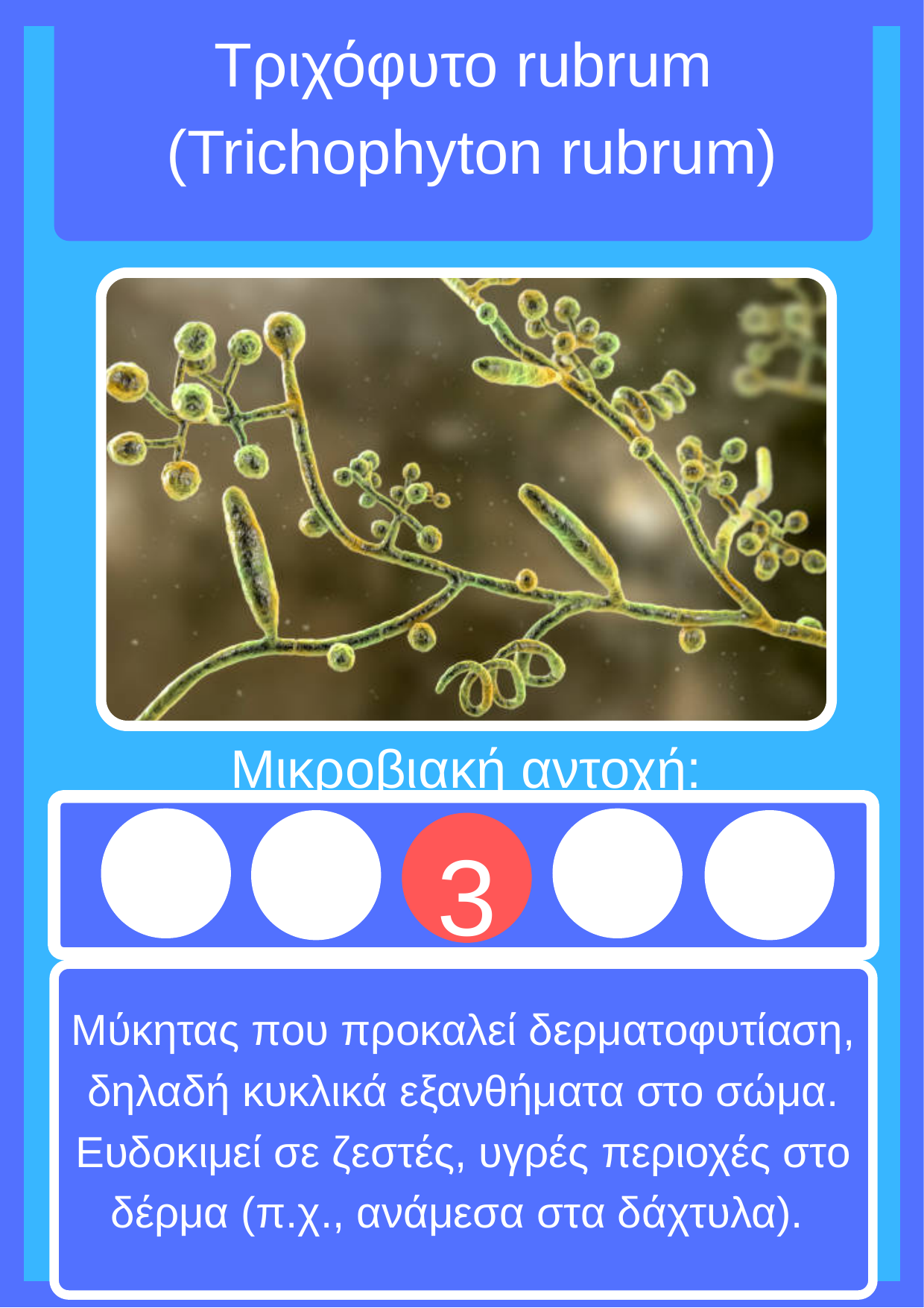

Τριχόφυτο rubrum
 (Trichophyton rubrum)

Μικροβιακή αντοχή:

4
1
2

3

Μύκητας που προκαλεί δερματοφυτίαση, δηλαδή κυκλικά εξανθήματα στο σώμα. Ευδοκιμεί σε ζεστές, υγρές περιοχές στο δέρμα (π.χ., ανάμεσα στα δάχτυλα).